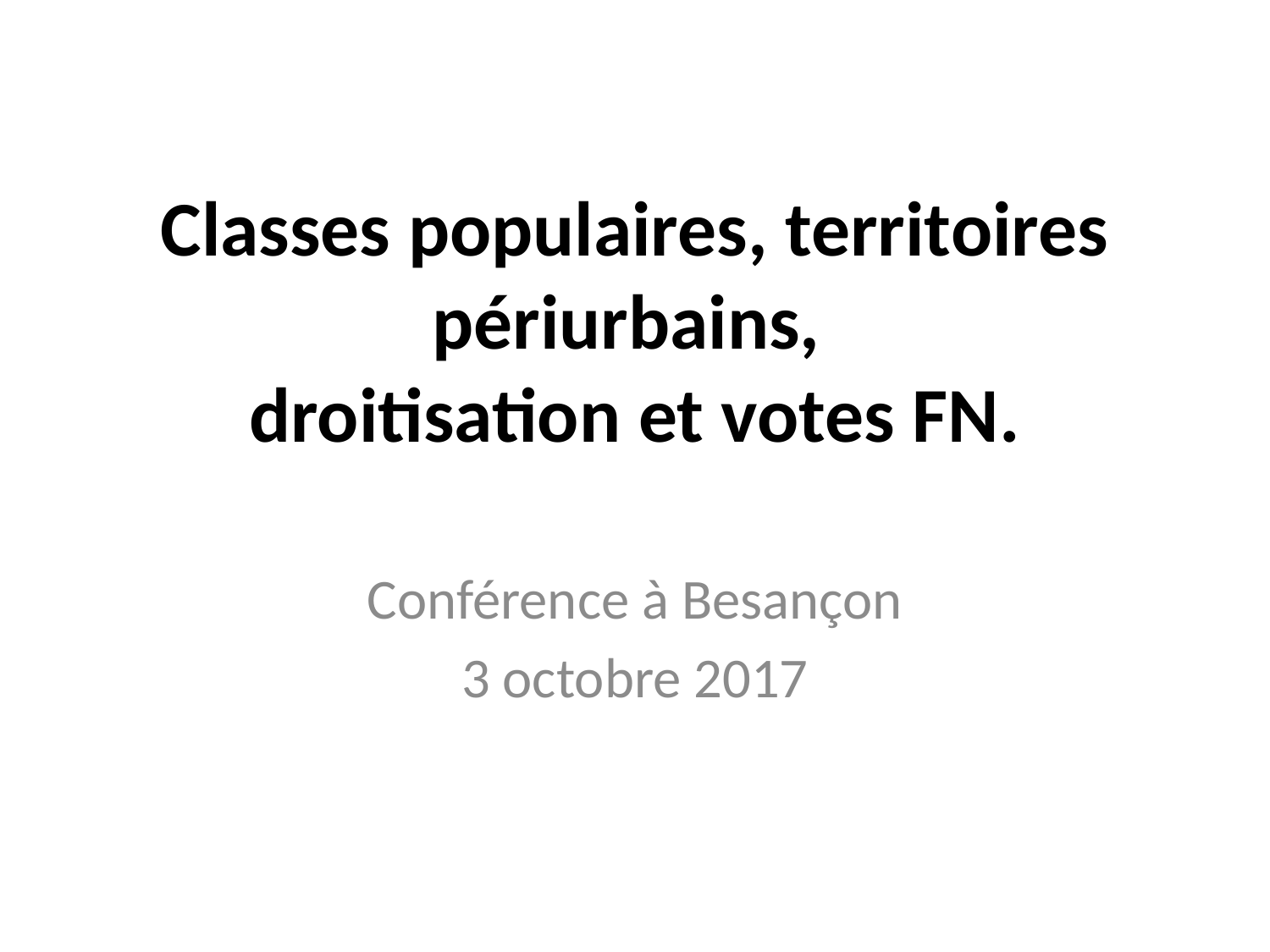

# Classes populaires, territoires périurbains, droitisation et votes FN.
Conférence à Besançon
3 octobre 2017